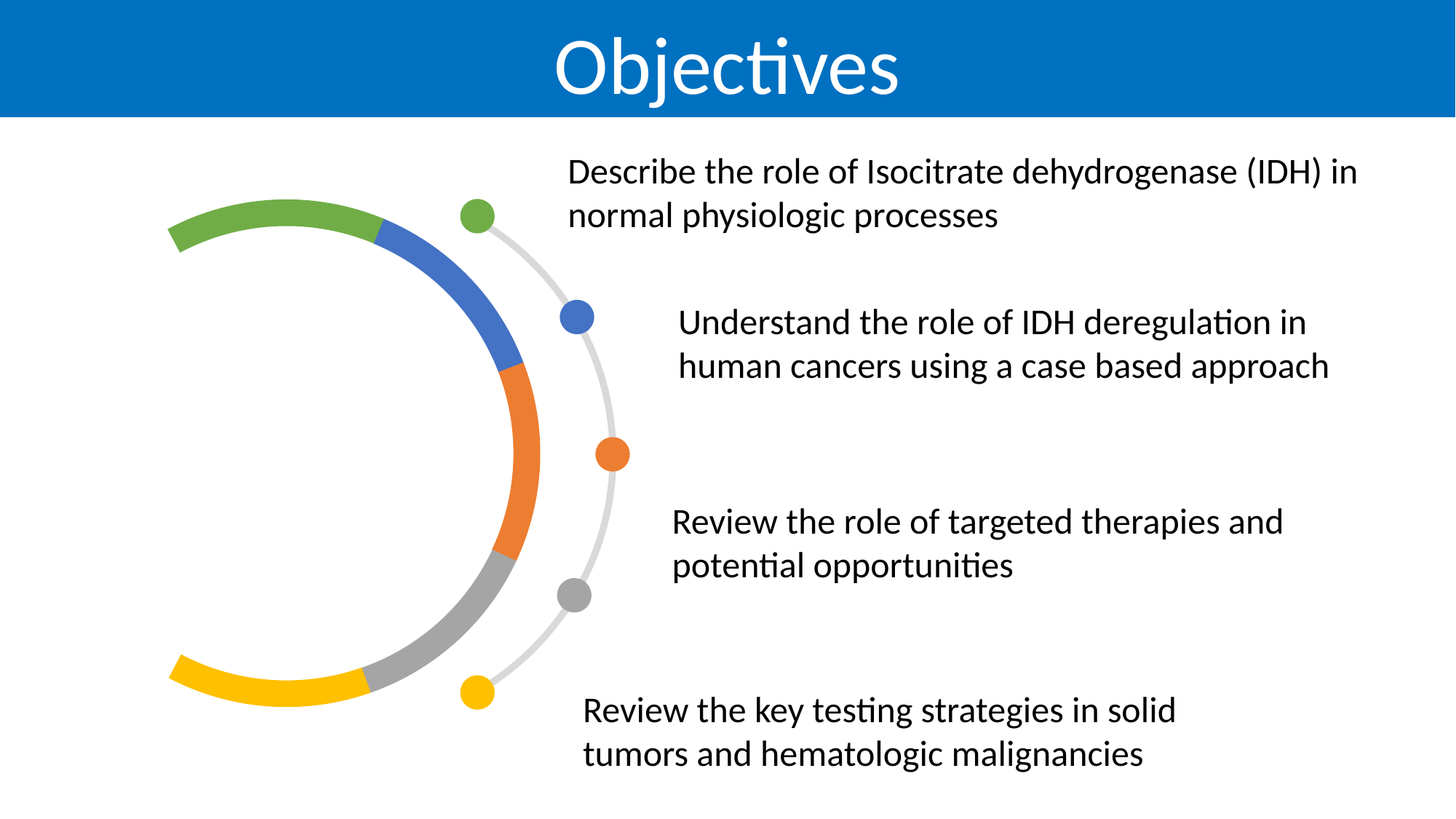

Objectives
Describe the role of Isocitrate dehydrogenase (IDH) in normal physiologic processes

Understand the role of IDH deregulation in human cancers using a case based approach
Review the role of targeted therapies and potential opportunities
Review the key testing strategies in solid tumors and hematologic malignancies